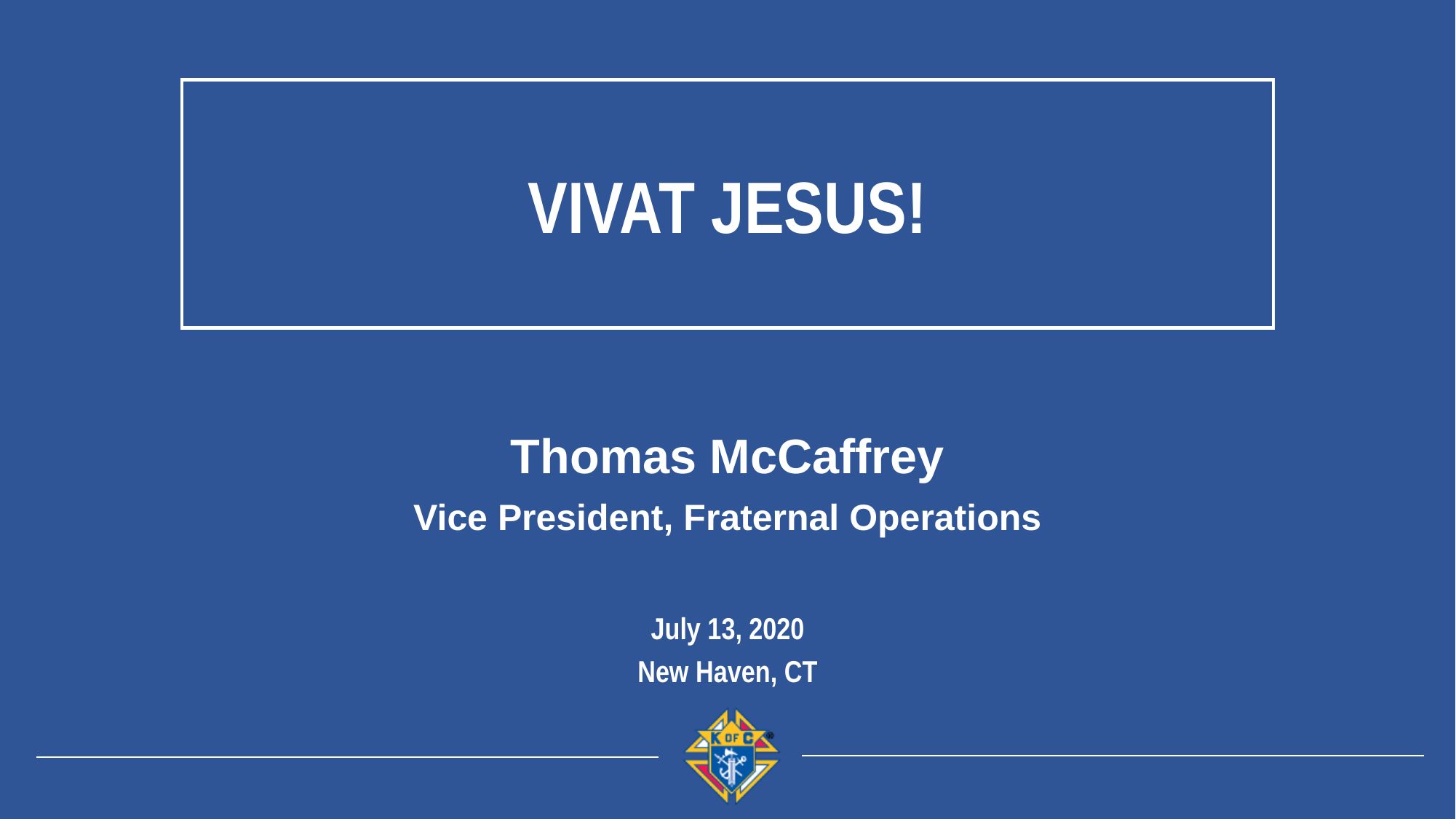

Vivat Jesus!
Thomas McCaffrey
Vice President, Fraternal Operations
July 13, 2020
New Haven, CT